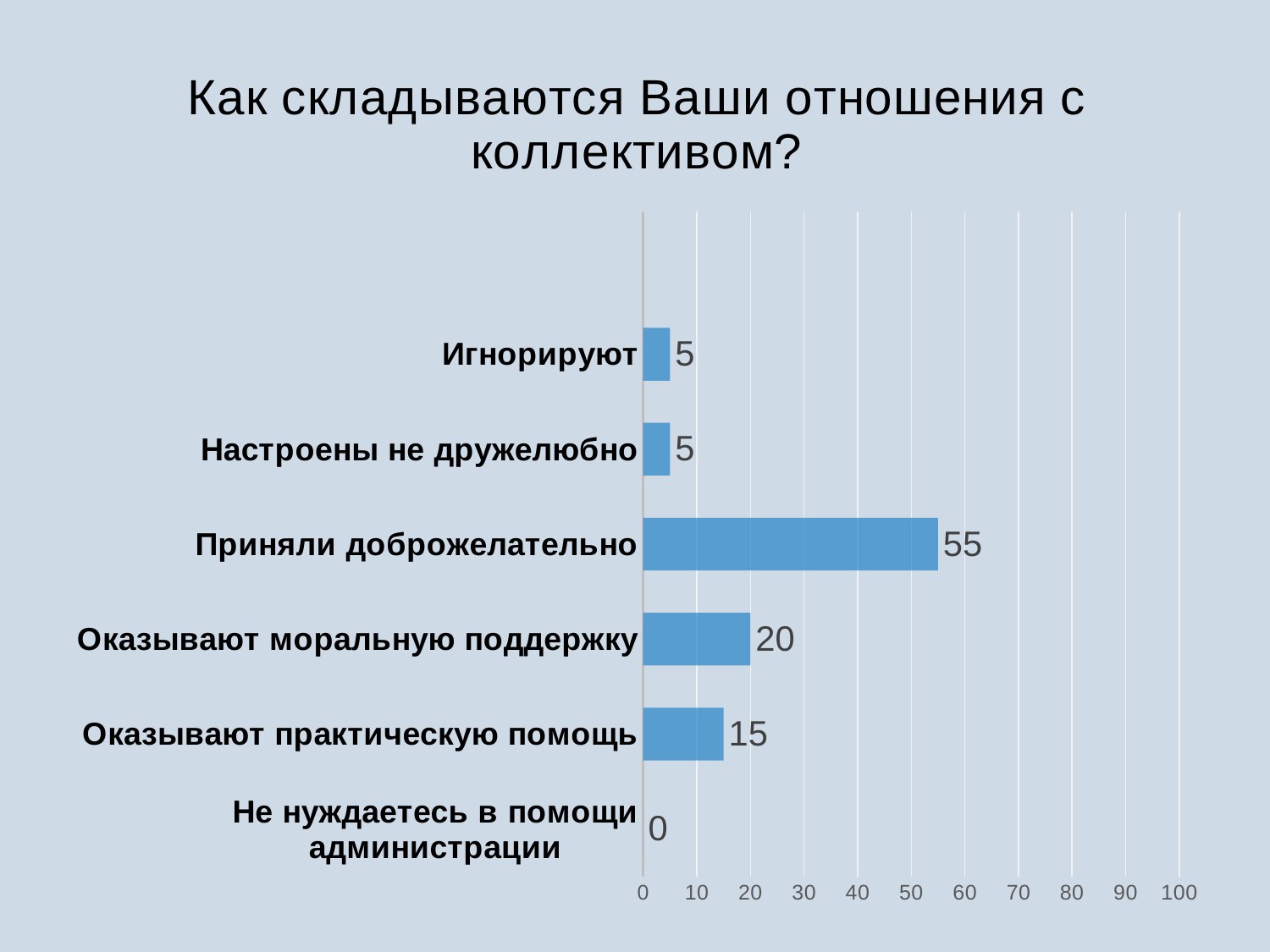

### Chart: Как складываются Ваши отношения с коллективом?

| Category | Столбец1 |
|---|---|
| Не нуждаетесь в помощи администрации | 0.0 |
| Оказывают практическую помощь | 15.0 |
| Оказывают моральную поддержку | 20.0 |
| Приняли доброжелательно | 55.0 |
| Настроены не дружелюбно | 5.0 |
| Игнорируют | 5.0 |